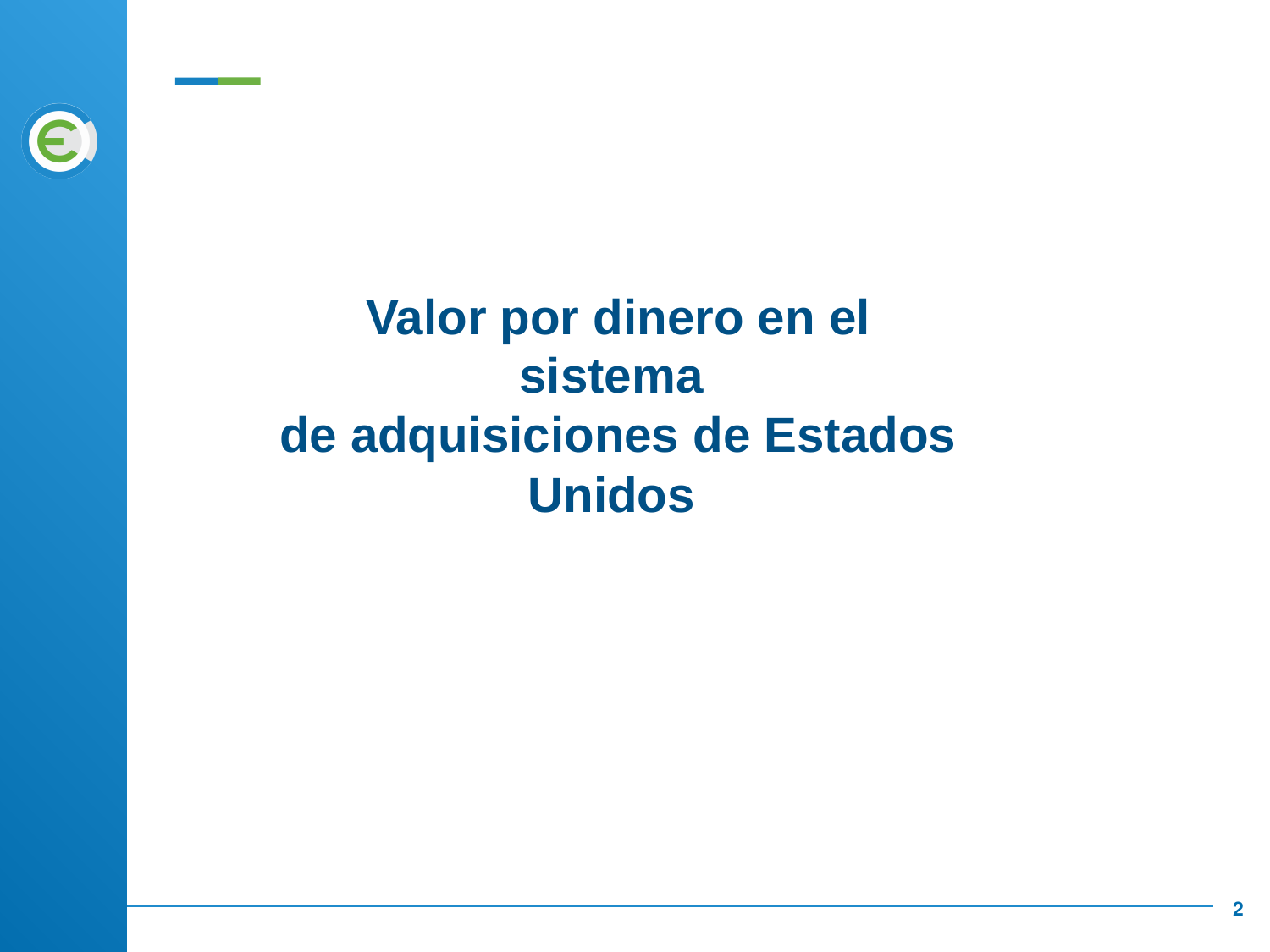

Valor por dinero en el sistema
de adquisiciones de Estados Unidos